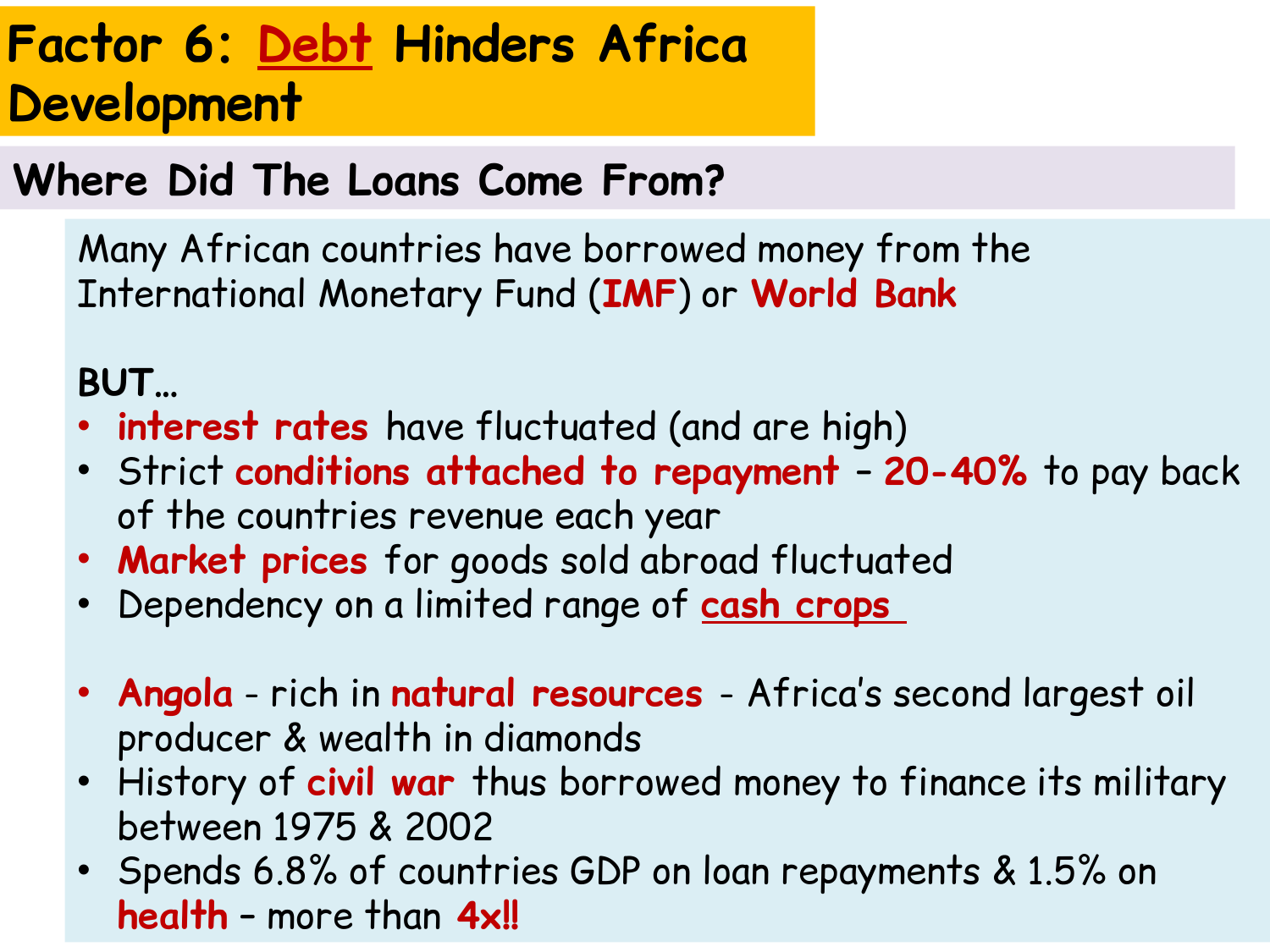

Factor 6: Debt Hinders Africa Development
Where Did The Loans Come From?
Many African countries have borrowed money from the International Monetary Fund (IMF) or World Bank

BUT…
interest rates have fluctuated (and are high)
Strict conditions attached to repayment – 20-40% to pay back of the countries revenue each year
Market prices for goods sold abroad fluctuated
Dependency on a limited range of cash crops

Angola - rich in natural resources - Africa’s second largest oil producer & wealth in diamonds
History of civil war thus borrowed money to finance its military between 1975 & 2002
Spends 6.8% of countries GDP on loan repayments & 1.5% on health – more than 4x!!